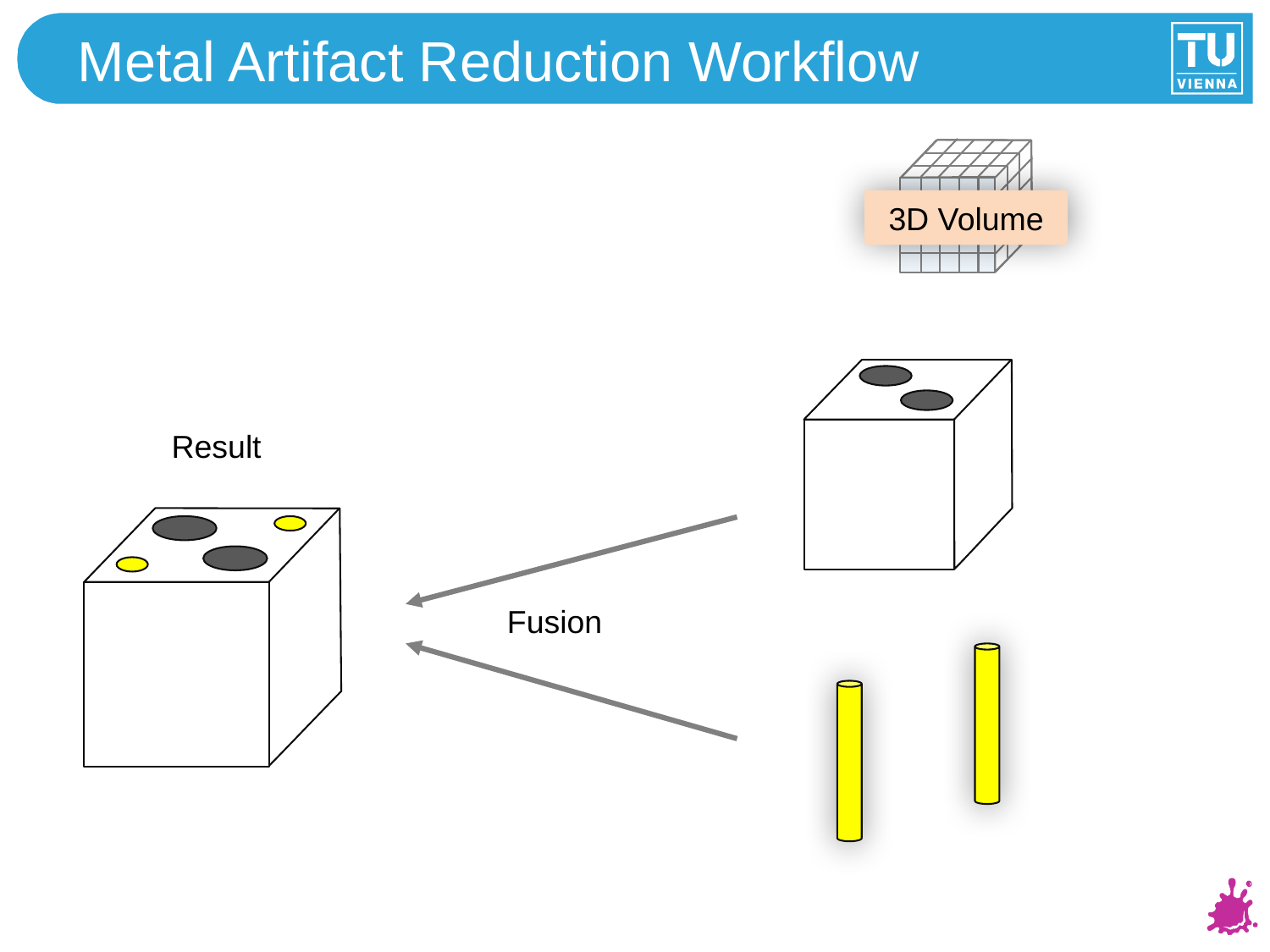

# Metal Artifact Reduction Workflow

3D Volume

Result

Fusion